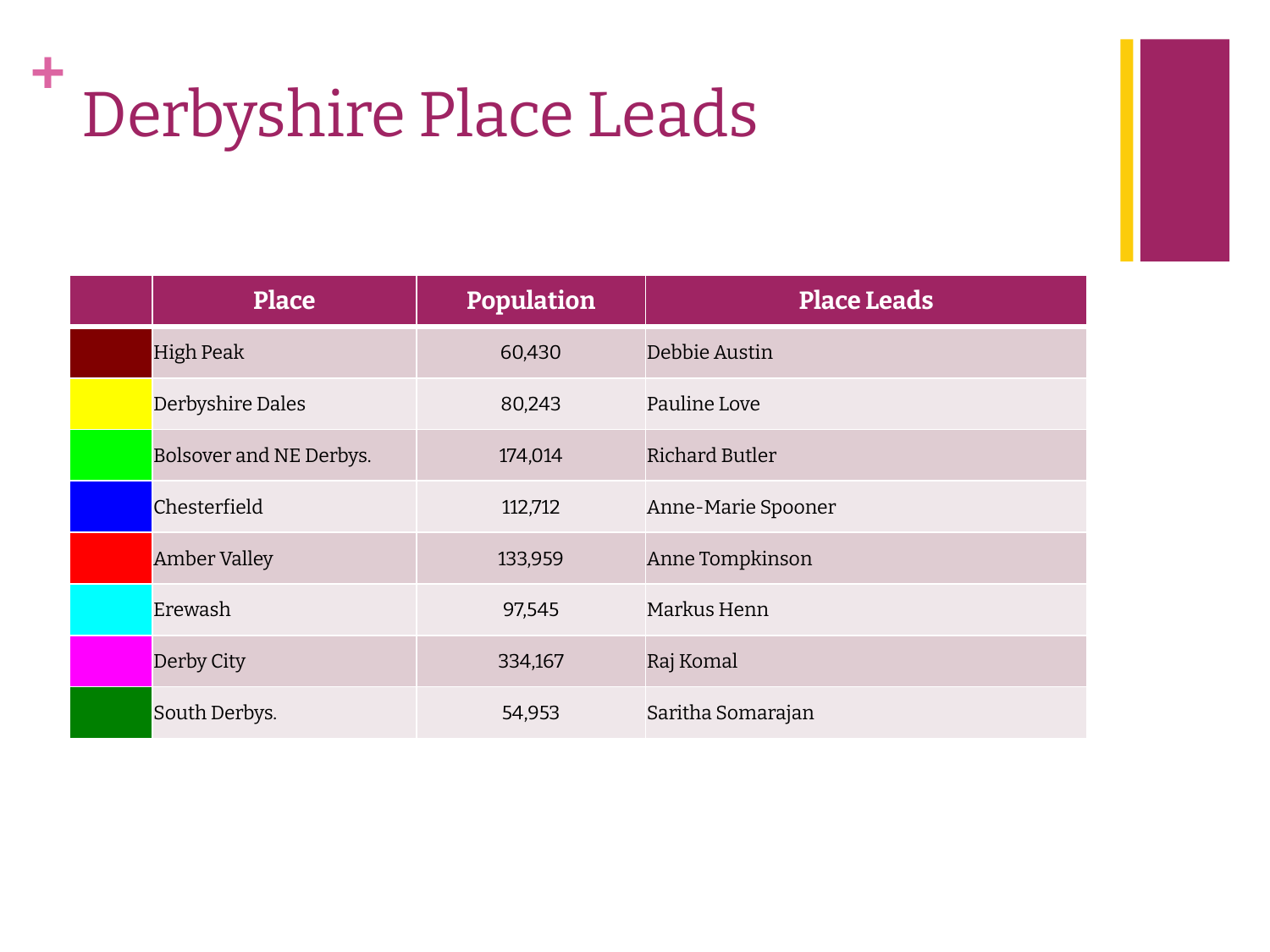

# Derbyshire Place Leads
|  | Place | Population | Place Leads |
| --- | --- | --- | --- |
|  | High Peak | 60,430 | Debbie Austin |
|  | Derbyshire Dales | 80,243 | Pauline Love |
|  | Bolsover and NE Derbys. | 174,014 | Richard Butler |
|  | Chesterfield | 112,712 | Anne-Marie Spooner |
|  | Amber Valley | 133,959 | Anne Tompkinson |
|  | Erewash | 97,545 | Markus Henn |
|  | Derby City | 334,167 | Raj Komal |
|  | South Derbys. | 54,953 | Saritha Somarajan |